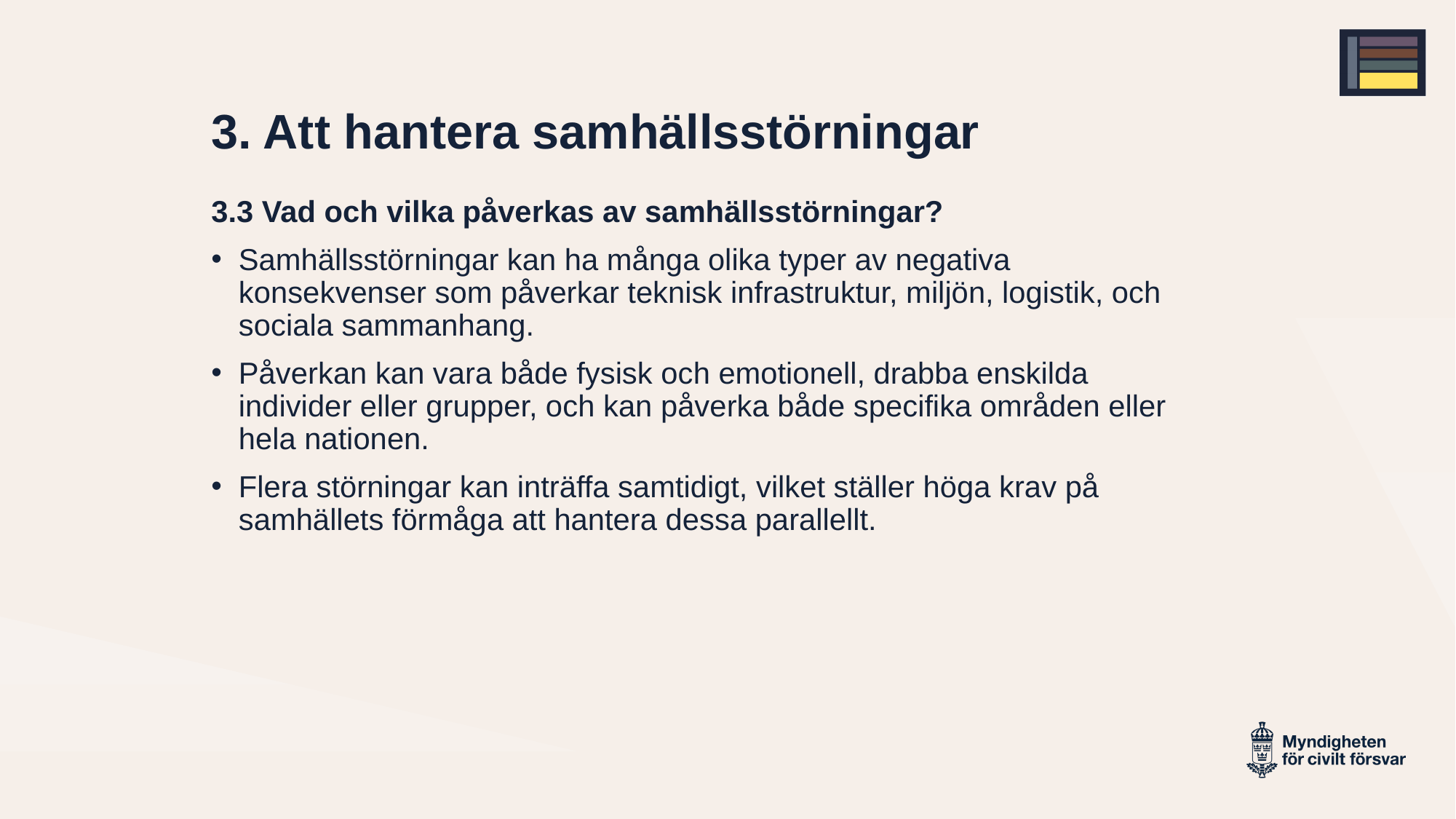

# 3. Att hantera samhällsstörningar Del 3
3.3 Vad och vilka påverkas av samhällsstörningar?
Samhällsstörningar kan ha många olika typer av negativa konsekvenser som påverkar teknisk infrastruktur, miljön, logistik, och sociala sammanhang.
Påverkan kan vara både fysisk och emotionell, drabba enskilda individer eller grupper, och kan påverka både specifika områden eller hela nationen.
Flera störningar kan inträffa samtidigt, vilket ställer höga krav på samhällets förmåga att hantera dessa parallellt.